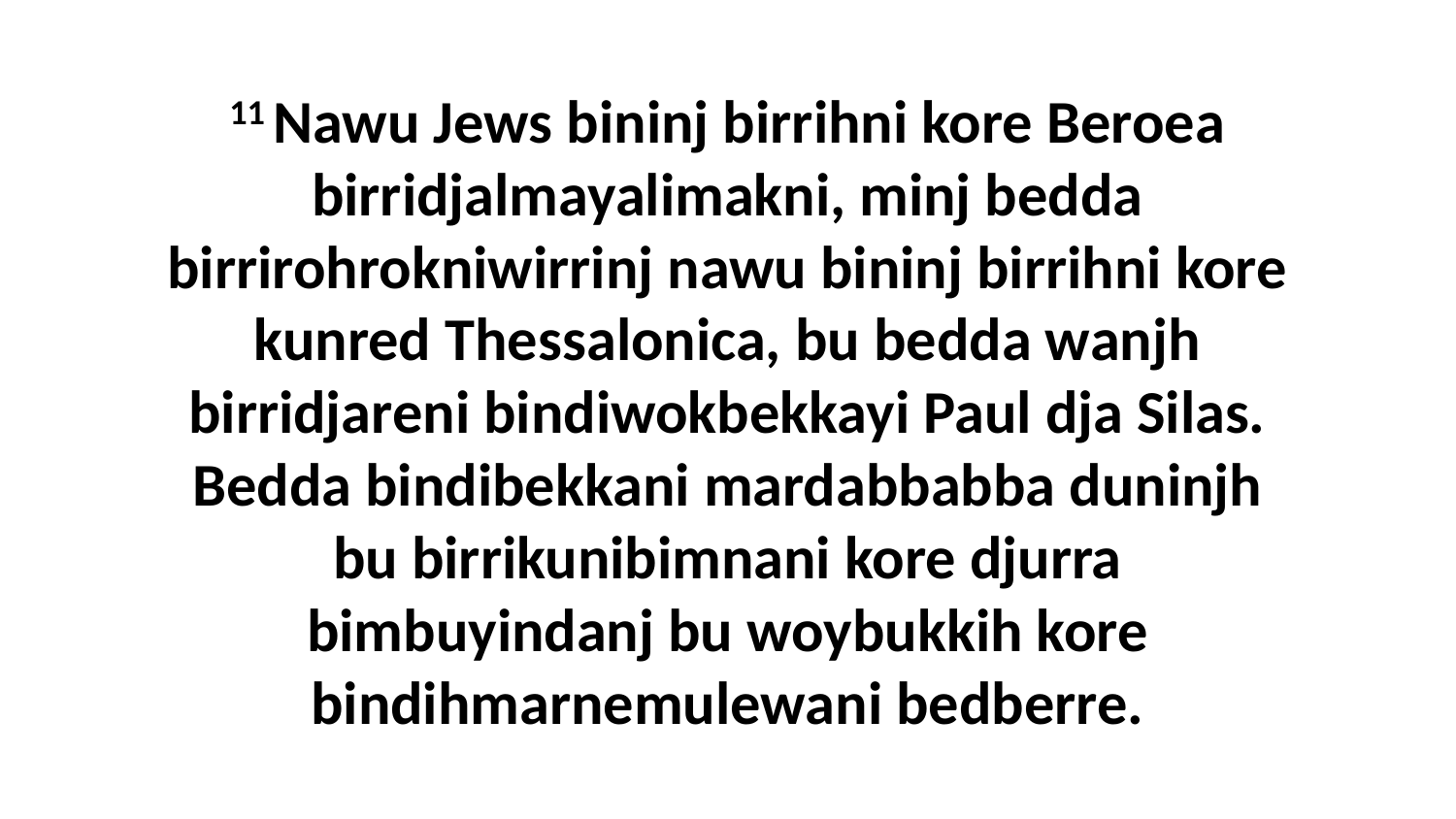

11 Nawu Jews bininj birrihni kore Beroea birridjalmayalimakni, minj bedda birrirohrokniwirrinj nawu bininj birrihni kore kunred Thessalonica, bu bedda wanjh birridjareni bindiwokbekkayi Paul dja Silas. Bedda bindibekkani mardabbabba duninjh bu birrikunibimnani kore djurra bimbuyindanj bu woybukkih kore bindihmarnemulewani bedberre.